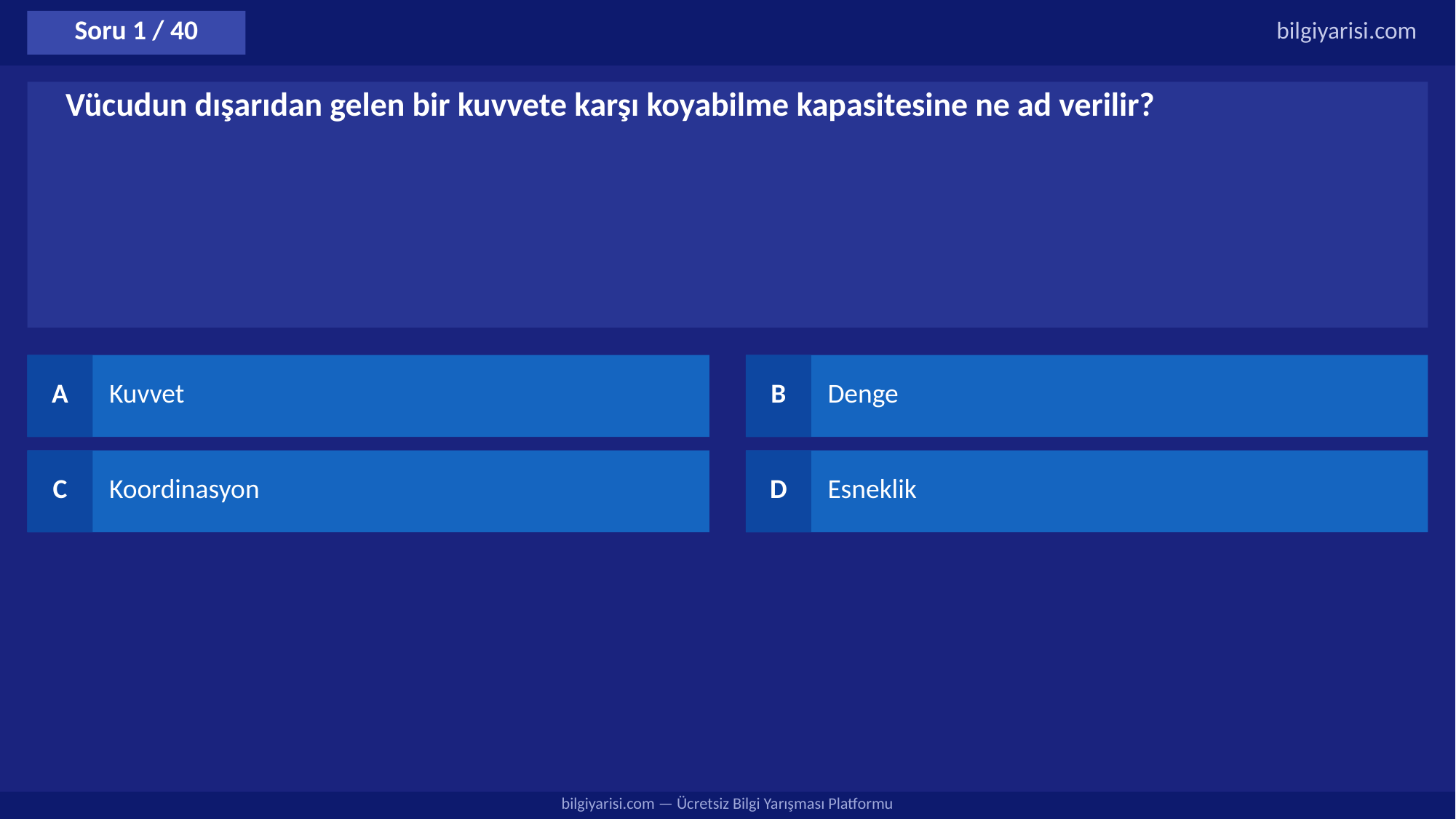

Soru 1 / 40
bilgiyarisi.com

Vücudun dışarıdan gelen bir kuvvete karşı koyabilme kapasitesine ne ad verilir?

A
Kuvvet

B
Denge

C
Koordinasyon

D
Esneklik
bilgiyarisi.com — Ücretsiz Bilgi Yarışması Platformu